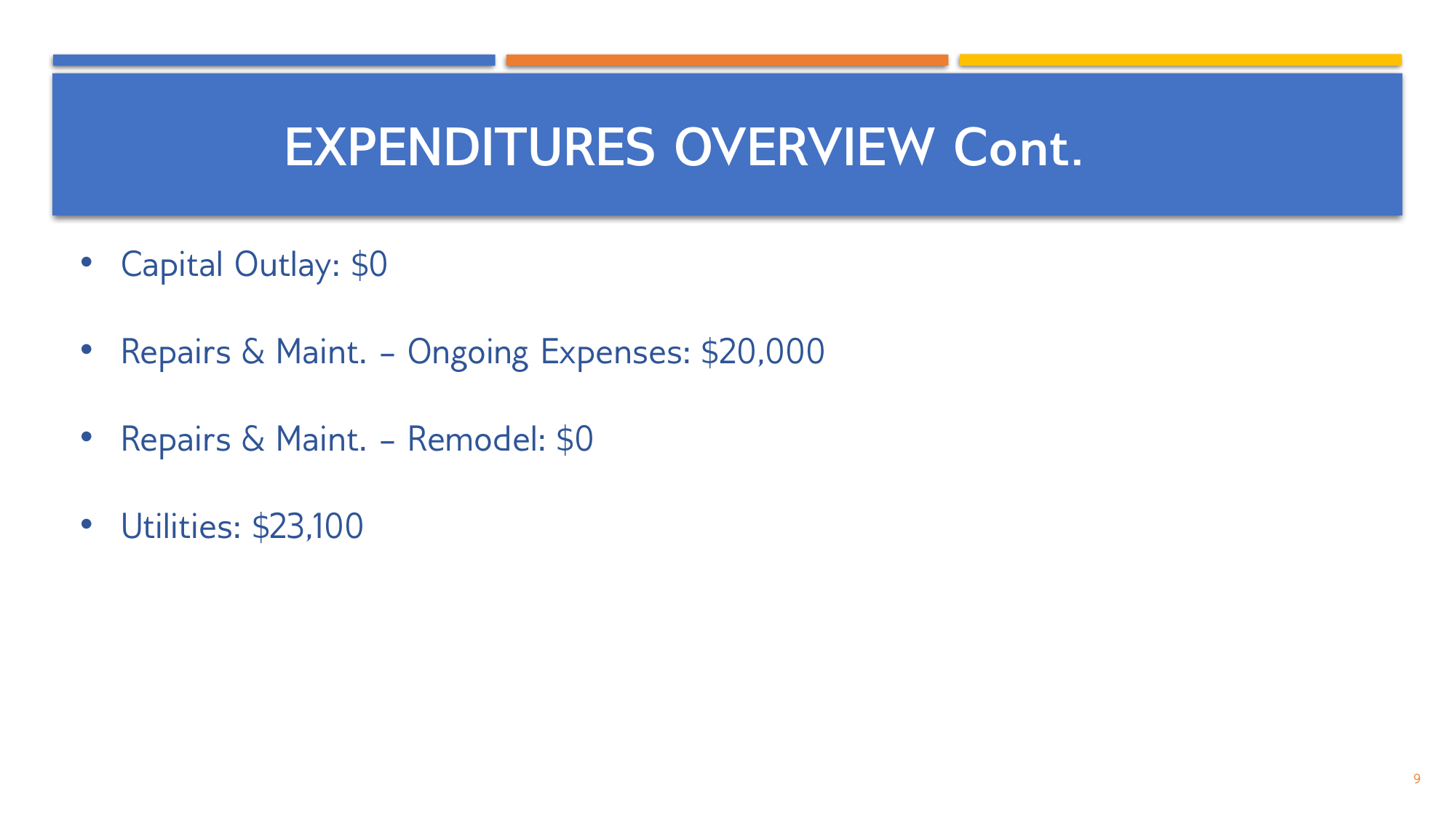

#
EXPENDITURES OVERVIEW Cont.
Capital Outlay: $0

Repairs & Maint. – Ongoing Expenses: $20,000

Repairs & Maint. – Remodel: $0

Utilities: $23,100

9